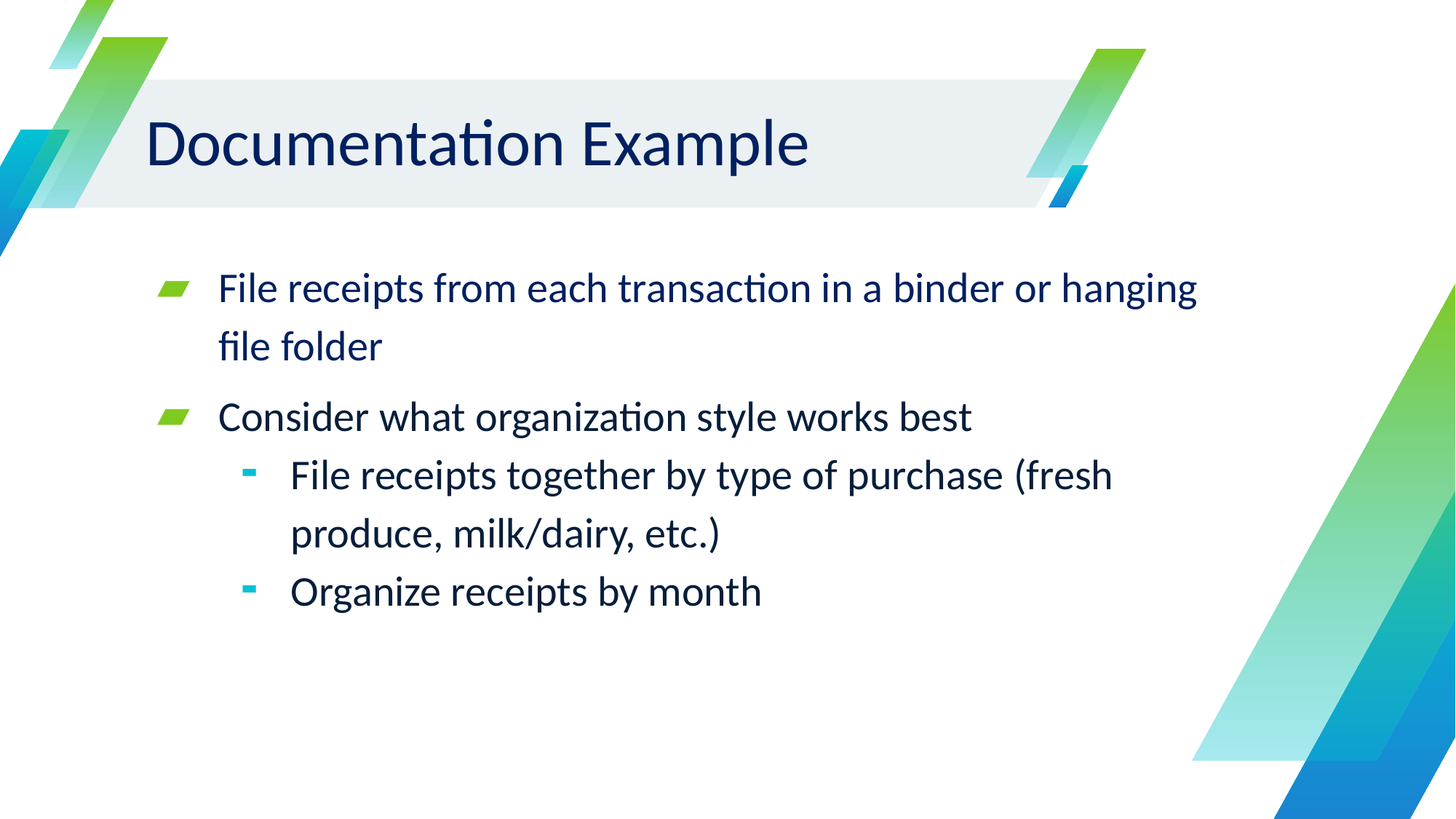

# Documentation Example
File receipts from each transaction in a binder or hanging file folder
Consider what organization style works best
File receipts together by type of purchase (fresh produce, milk/dairy, etc.)
Organize receipts by month